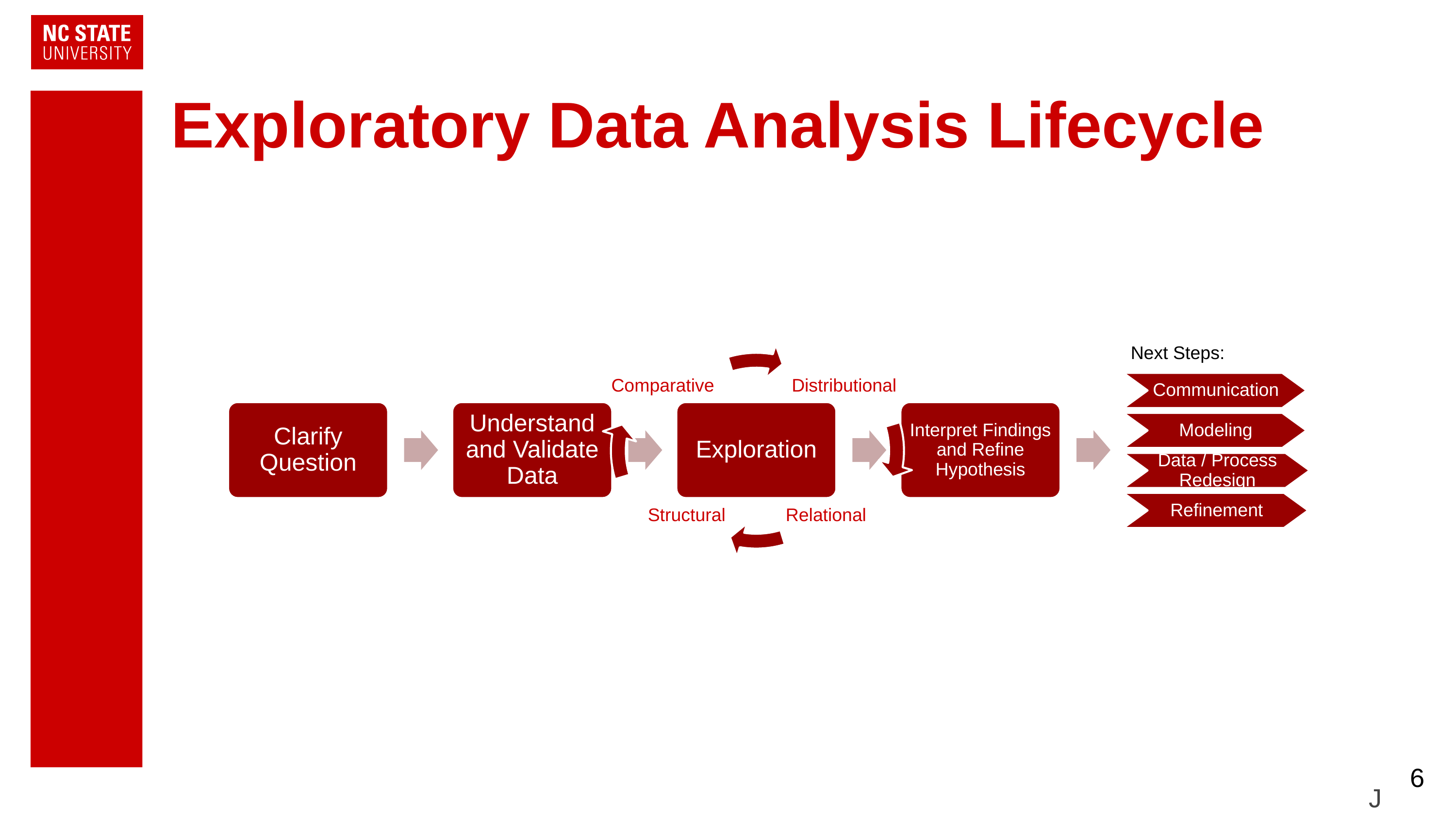

# Exploratory Data Analysis Lifecycle

Next Steps:

Comparative
Distributional
Structural
Relational
Communication

Clarify Question
Understand and Validate Data
Exploration
Interpret Findings and Refine Hypothesis
Determine Next Steps

Modeling
Data / Process Redesign
Refinement
6
J